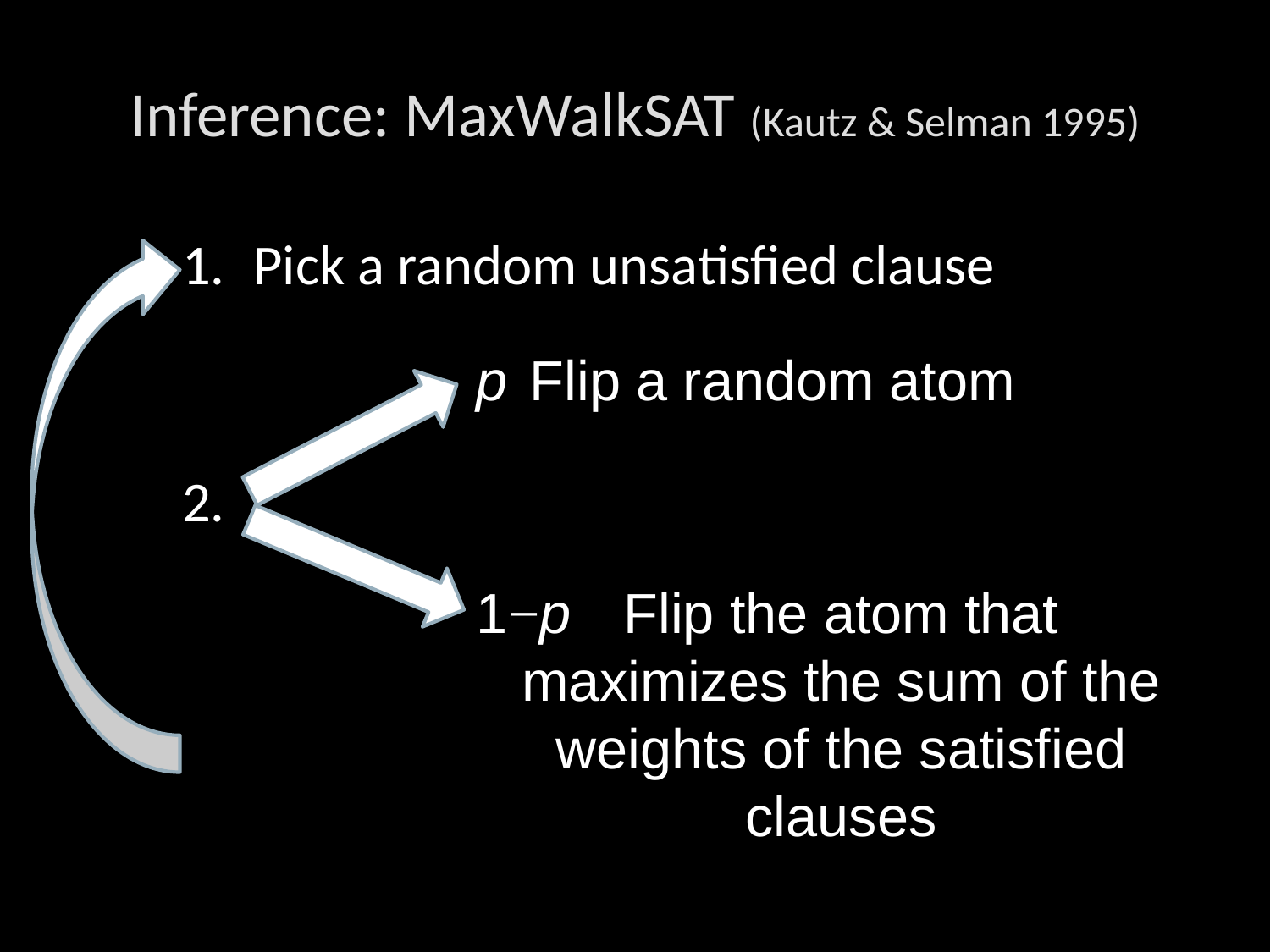

# Inference: MaxWalkSAT (Kautz & Selman 1995)
Pick a random unsatisfied clause

p

1−p
Flip a random atom

Flip the atom that maximizes the sum of the weights of the satisfied clauses